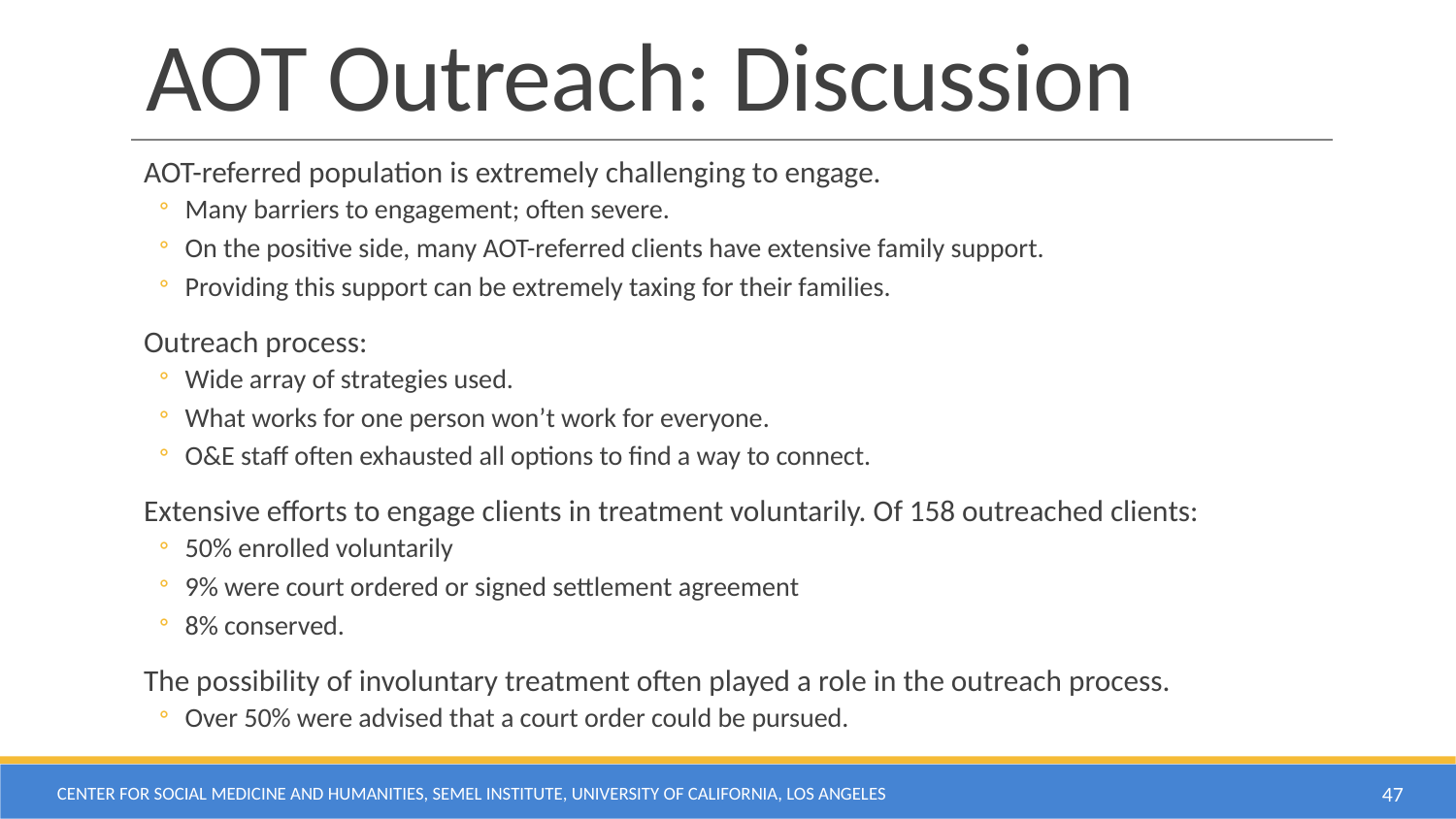

# AOT Outreach: Discussion
AOT-referred population is extremely challenging to engage.
Many barriers to engagement; often severe.
On the positive side, many AOT-referred clients have extensive family support.
Providing this support can be extremely taxing for their families.
Outreach process:
Wide array of strategies used.
What works for one person won’t work for everyone.
O&E staff often exhausted all options to find a way to connect.
Extensive efforts to engage clients in treatment voluntarily. Of 158 outreached clients:
50% enrolled voluntarily
9% were court ordered or signed settlement agreement
8% conserved.
The possibility of involuntary treatment often played a role in the outreach process.
Over 50% were advised that a court order could be pursued.

Center for Social Medicine and Humanities, Semel Institute, University of California, Los Angeles
47